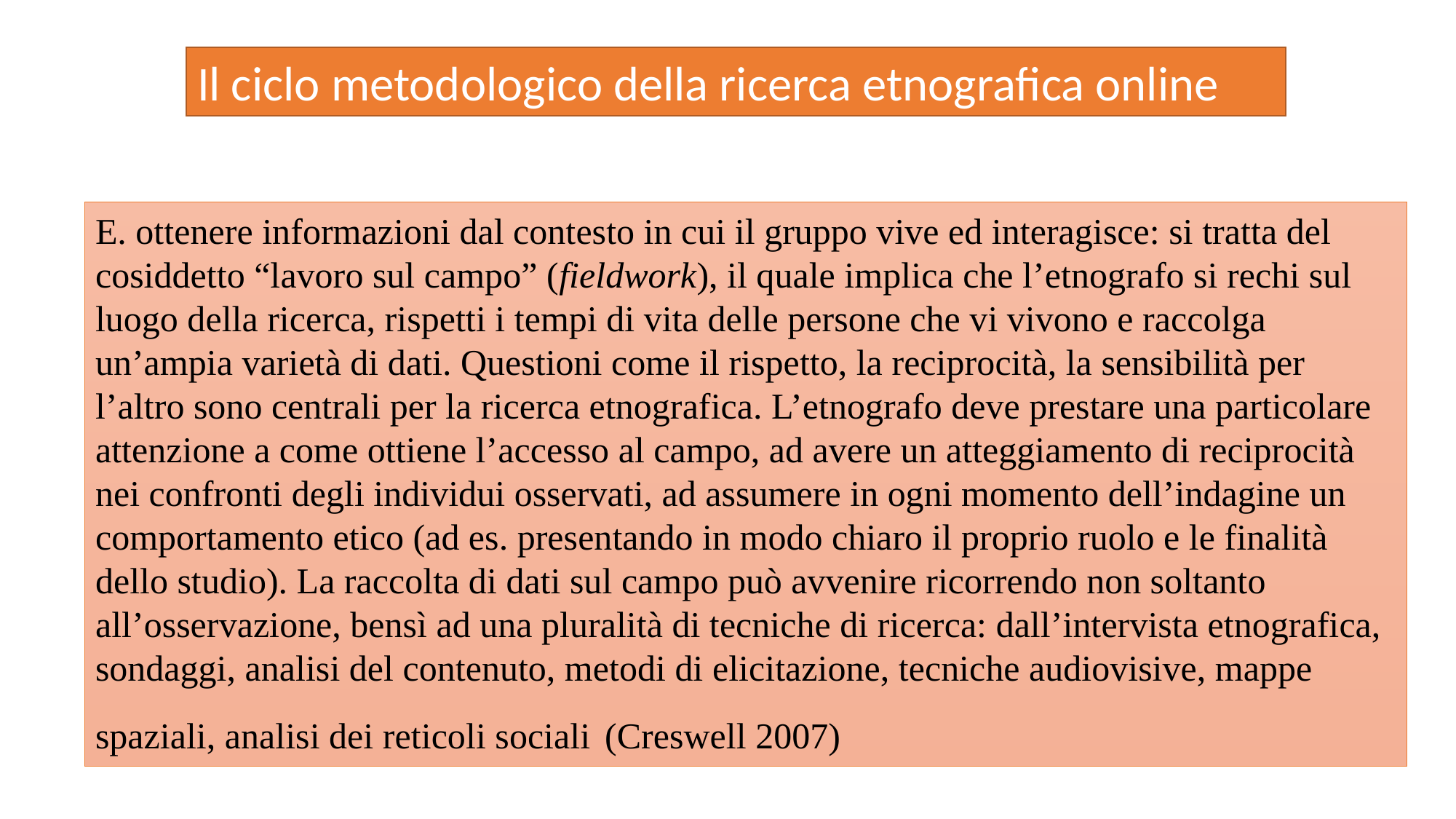

Il ciclo metodologico della ricerca etnografica online
E. ottenere informazioni dal contesto in cui il gruppo vive ed interagisce: si tratta del cosiddetto “lavoro sul campo” (fieldwork), il quale implica che l’etnografo si rechi sul luogo della ricerca, rispetti i tempi di vita delle persone che vi vivono e raccolga un’ampia varietà di dati. Questioni come il rispetto, la reciprocità, la sensibilità per l’altro sono centrali per la ricerca etnografica. L’etnografo deve prestare una particolare attenzione a come ottiene l’accesso al campo, ad avere un atteggiamento di reciprocità nei confronti degli individui osservati, ad assumere in ogni momento dell’indagine un comportamento etico (ad es. presentando in modo chiaro il proprio ruolo e le finalità dello studio). La raccolta di dati sul campo può avvenire ricorrendo non soltanto all’osservazione, bensì ad una pluralità di tecniche di ricerca: dall’intervista etnografica, sondaggi, analisi del contenuto, metodi di elicitazione, tecniche audiovisive, mappe spaziali, analisi dei reticoli sociali  (Creswell 2007)